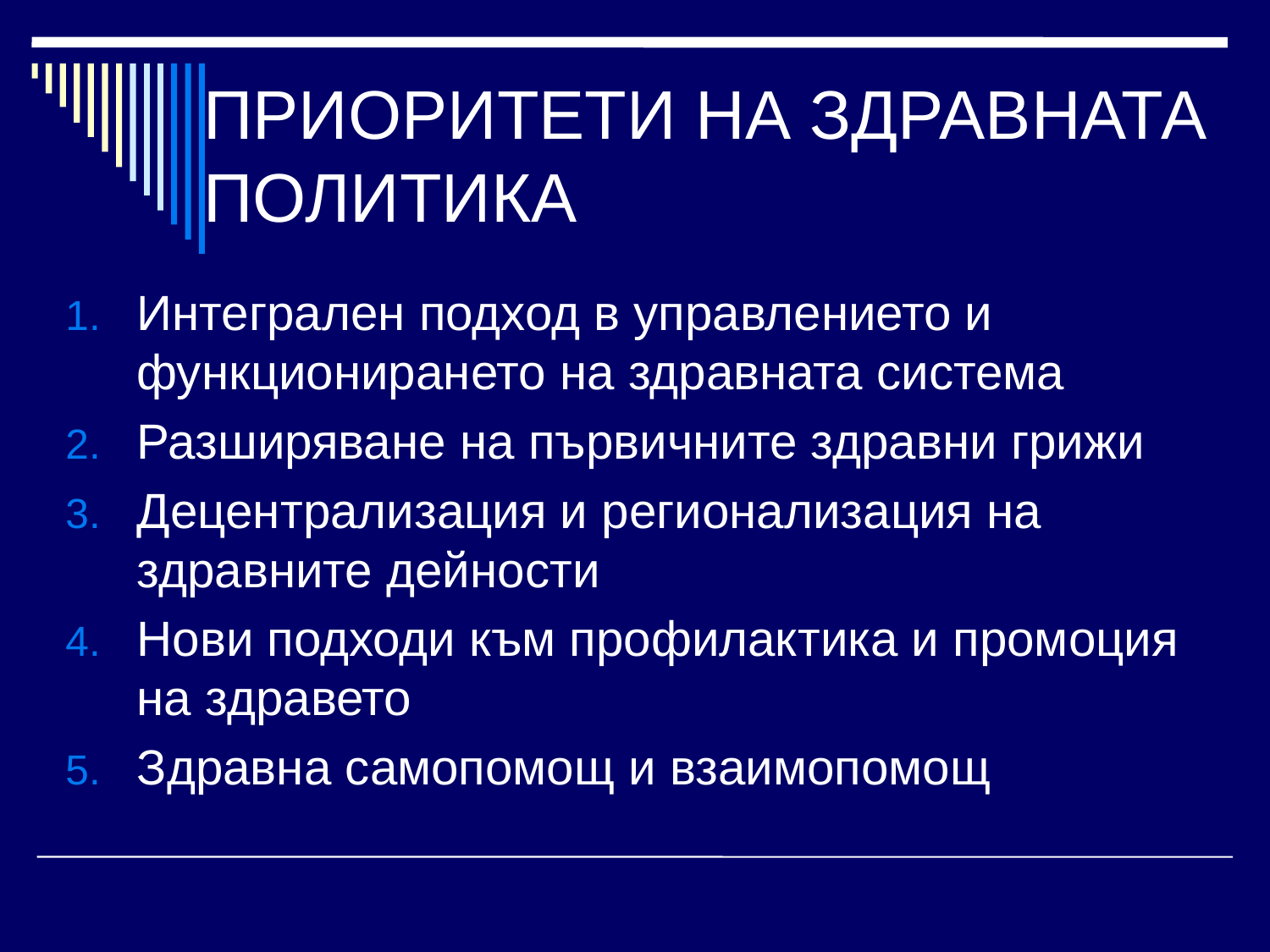

# ПРИОРИТЕТИ НА ЗДРАВНАТА  ПОЛИТИКА
Интегрален подход в управлението и функционирането на здравната система
Разширяване на първичните здравни грижи
Децентрализация и регионализация на здравните дейности
Нови подходи към профилактика и промоция на здравето
Здравна самопомощ и взаимопомощ